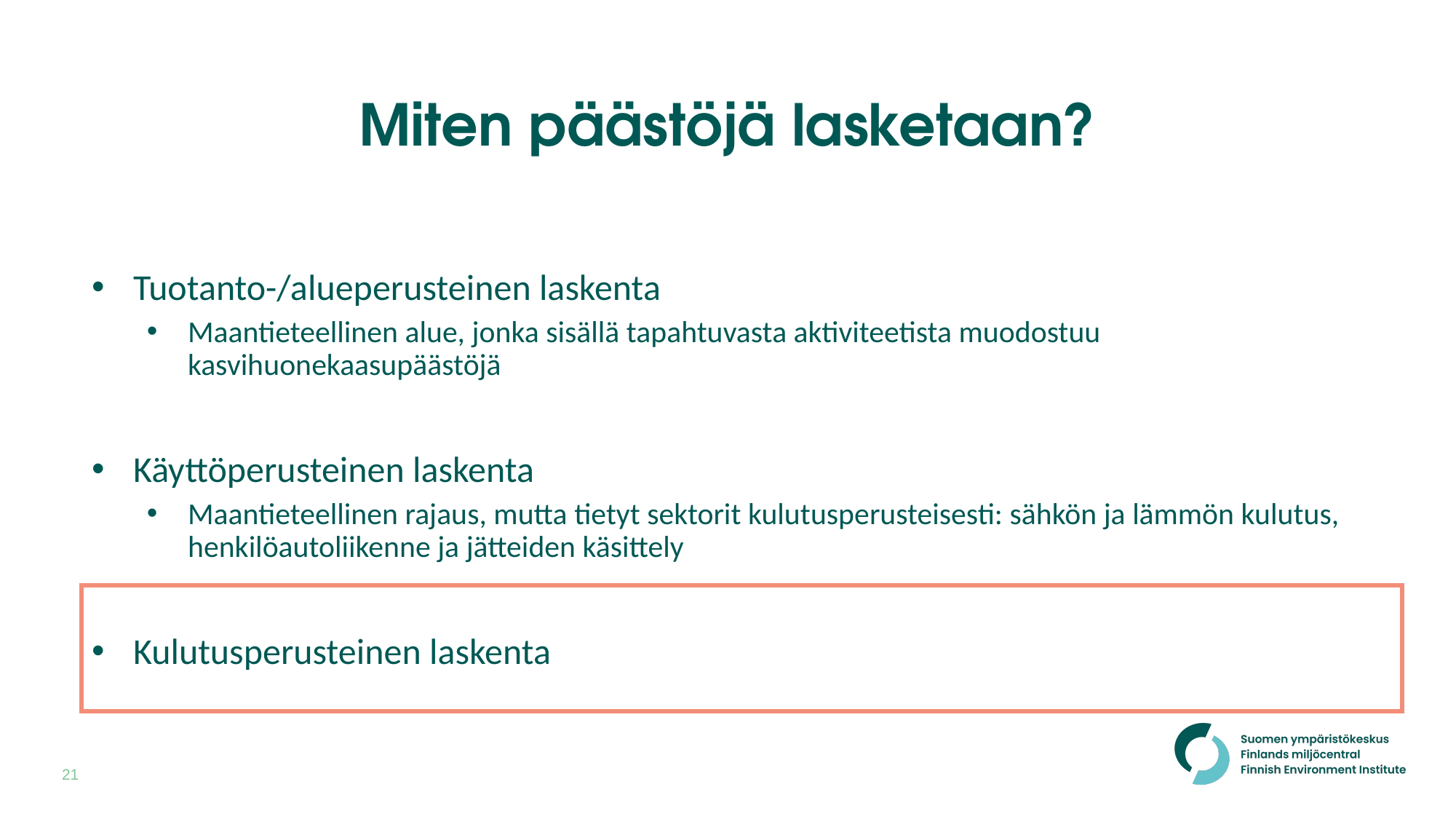

# Miten päästöjä lasketaan?

Tuotanto-/alueperusteinen laskenta
Maantieteellinen alue, jonka sisällä tapahtuvasta aktiviteetista muodostuu kasvihuonekaasupäästöjä

Käyttöperusteinen laskenta
Maantieteellinen rajaus, mutta tietyt sektorit kulutusperusteisesti: sähkön ja lämmön kulutus, henkilöautoliikenne ja jätteiden käsittely

Kulutusperusteinen laskenta